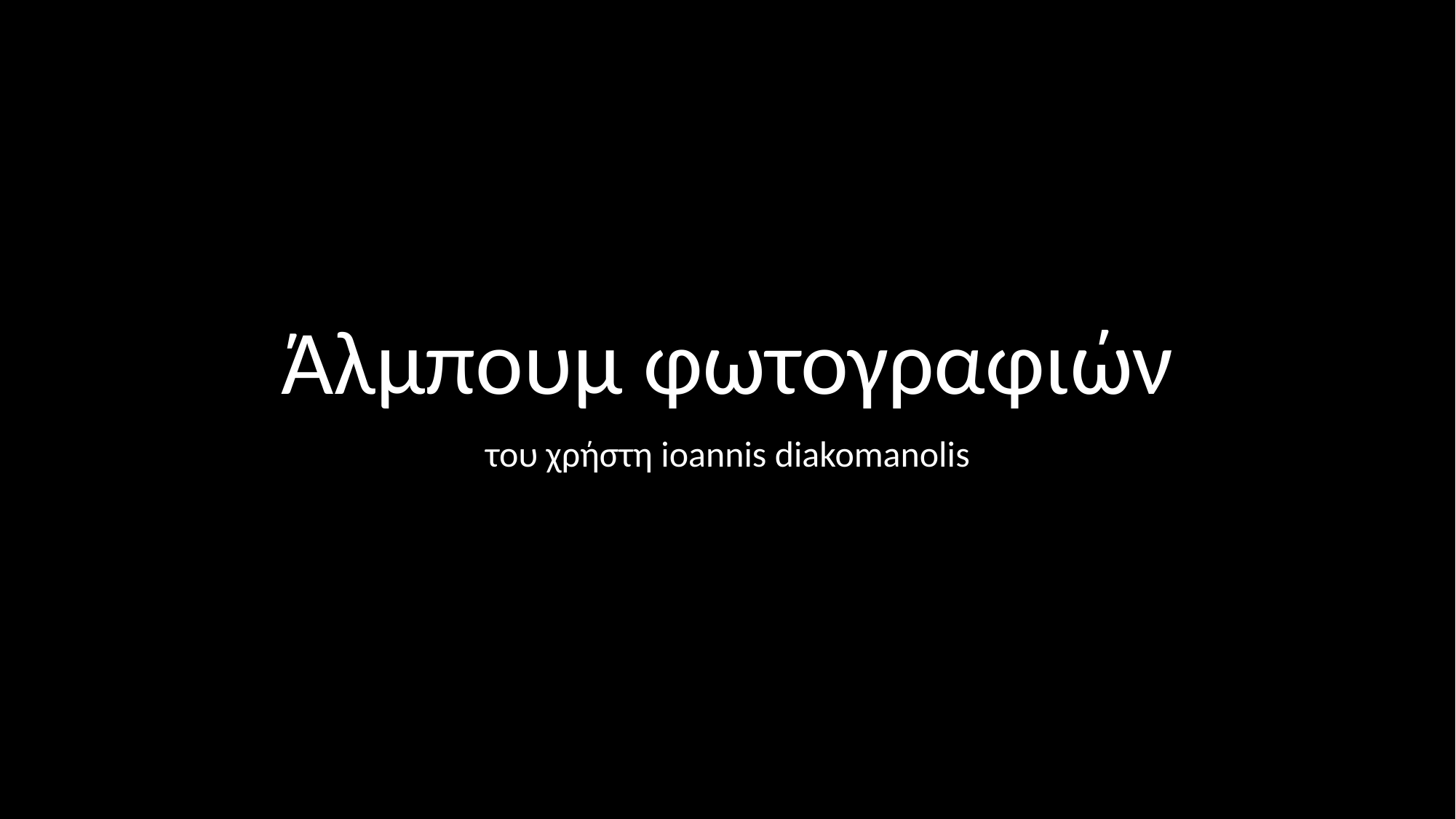

# Άλμπουμ φωτογραφιών
του χρήστη ioannis diakomanolis